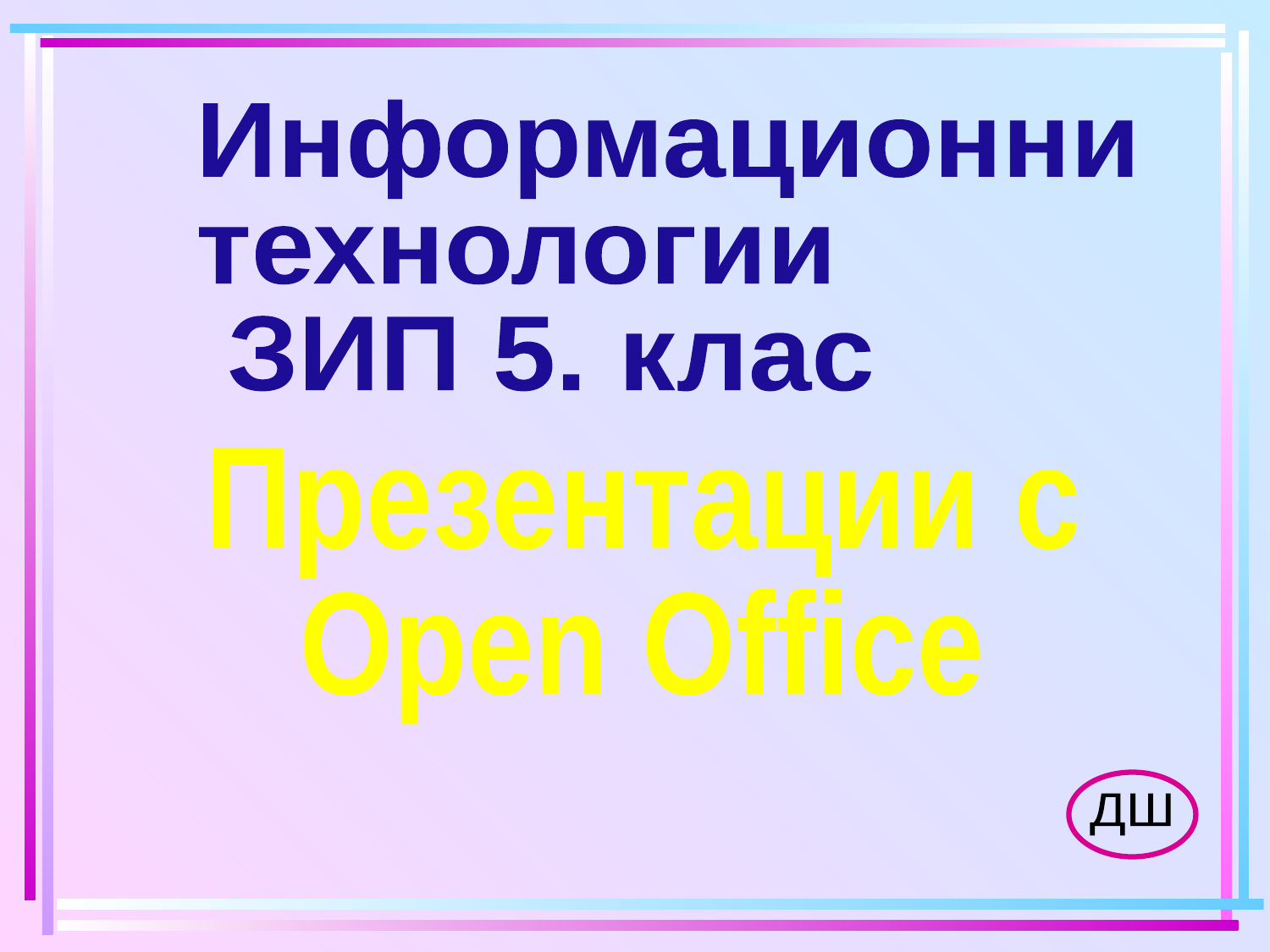

Информационни
	технологии
 		ЗИП 5. клас
Презентации с
Open Office

ДШ